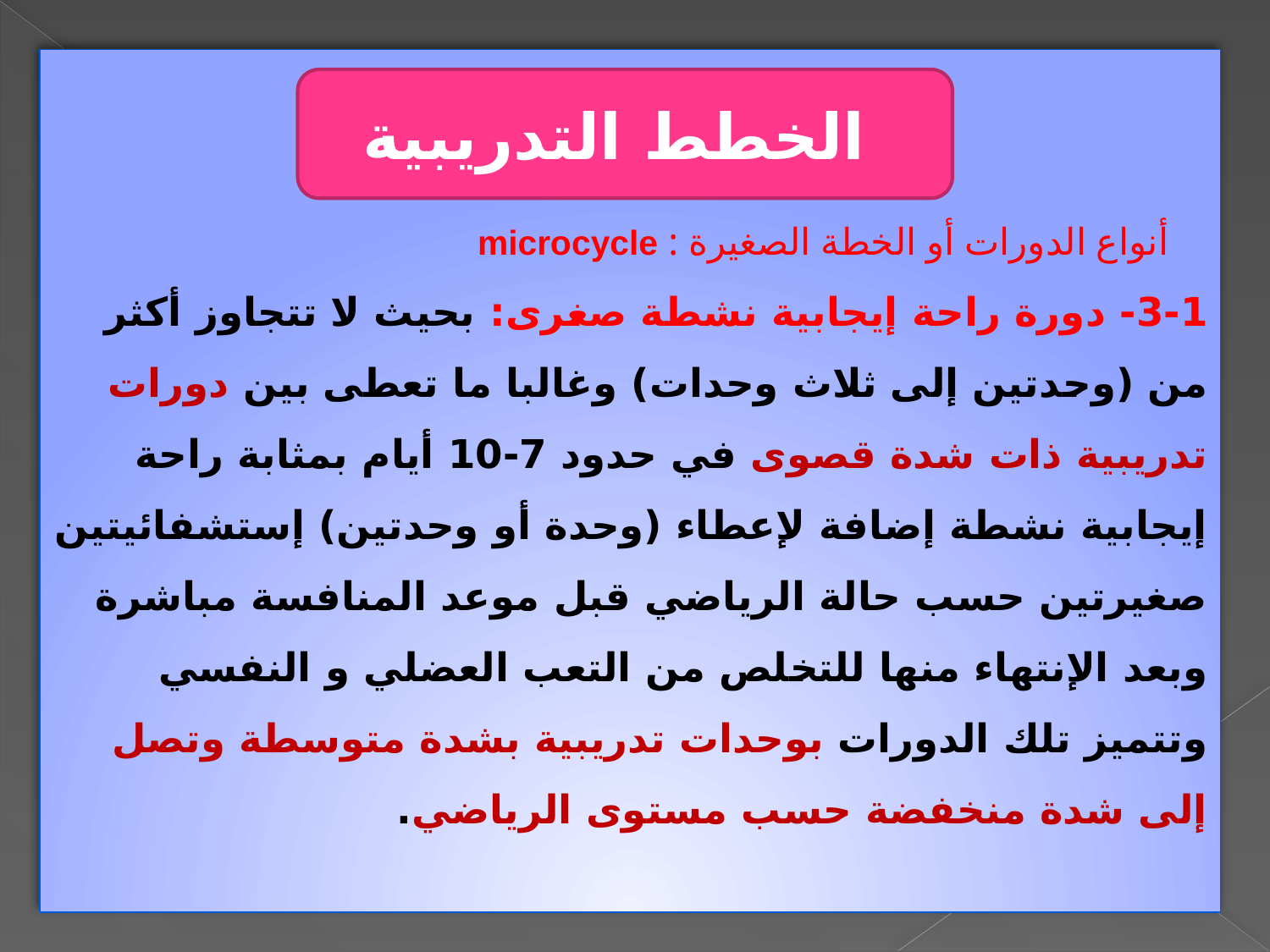

أنواع الدورات أو الخطة الصغيرة : microcycle
3-1- دورة راحة إيجابية نشطة صغرى: بحيث لا تتجاوز أكثر من (وحدتين إلى ثلاث وحدات) وغالبا ما تعطى بين دورات تدريبية ذات شدة قصوى في حدود 7-10 أيام بمثابة راحة إيجابية نشطة إضافة لإعطاء (وحدة أو وحدتين) إستشفائيتين صغيرتين حسب حالة الرياضي قبل موعد المنافسة مباشرة وبعد الإنتهاء منها للتخلص من التعب العضلي و النفسي وتتميز تلك الدورات بوحدات تدريبية بشدة متوسطة وتصل إلى شدة منخفضة حسب مستوى الرياضي.

الخطط التدريبية